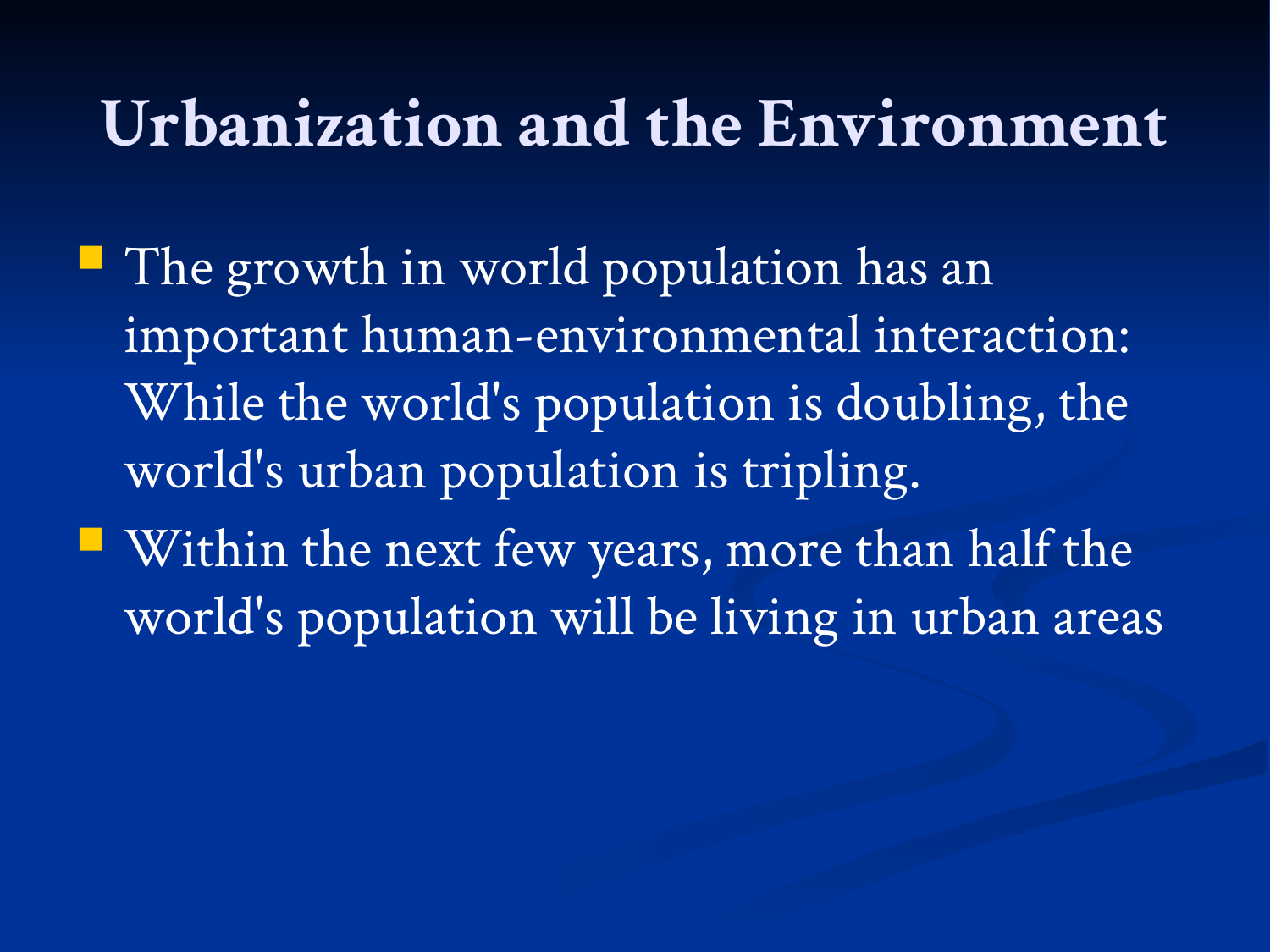

# Urbanization and the Environment
The growth in world population has an important human-environmental interaction: While the world's population is doubling, the world's urban population is tripling.
Within the next few years, more than half the world's population will be living in urban areas